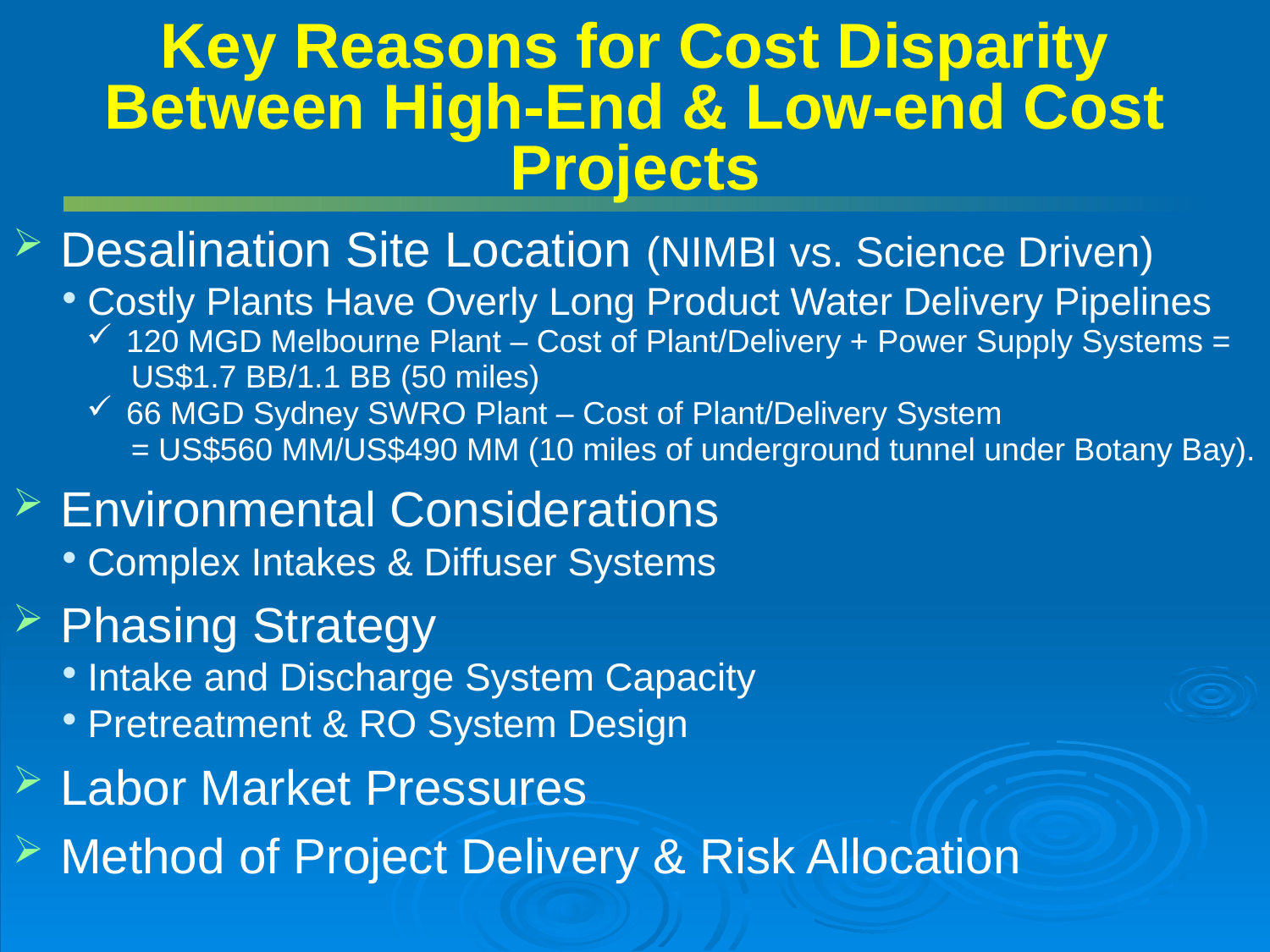

# Key Reasons for Cost Disparity Between High-End & Low-end Cost Projects
Desalination Site Location (NIMBI vs. Science Driven)
Costly Plants Have Overly Long Product Water Delivery Pipelines
120 MGD Melbourne Plant – Cost of Plant/Delivery + Power Supply Systems =
     US$1.7 BB/1.1 BB (50 miles)
66 MGD Sydney SWRO Plant – Cost of Plant/Delivery System
     = US$560 MM/US$490 MM (10 miles of underground tunnel under Botany Bay).
Environmental Considerations
Complex Intakes & Diffuser Systems
Phasing Strategy
Intake and Discharge System Capacity
Pretreatment & RO System Design
Labor Market Pressures
Method of Project Delivery & Risk Allocation